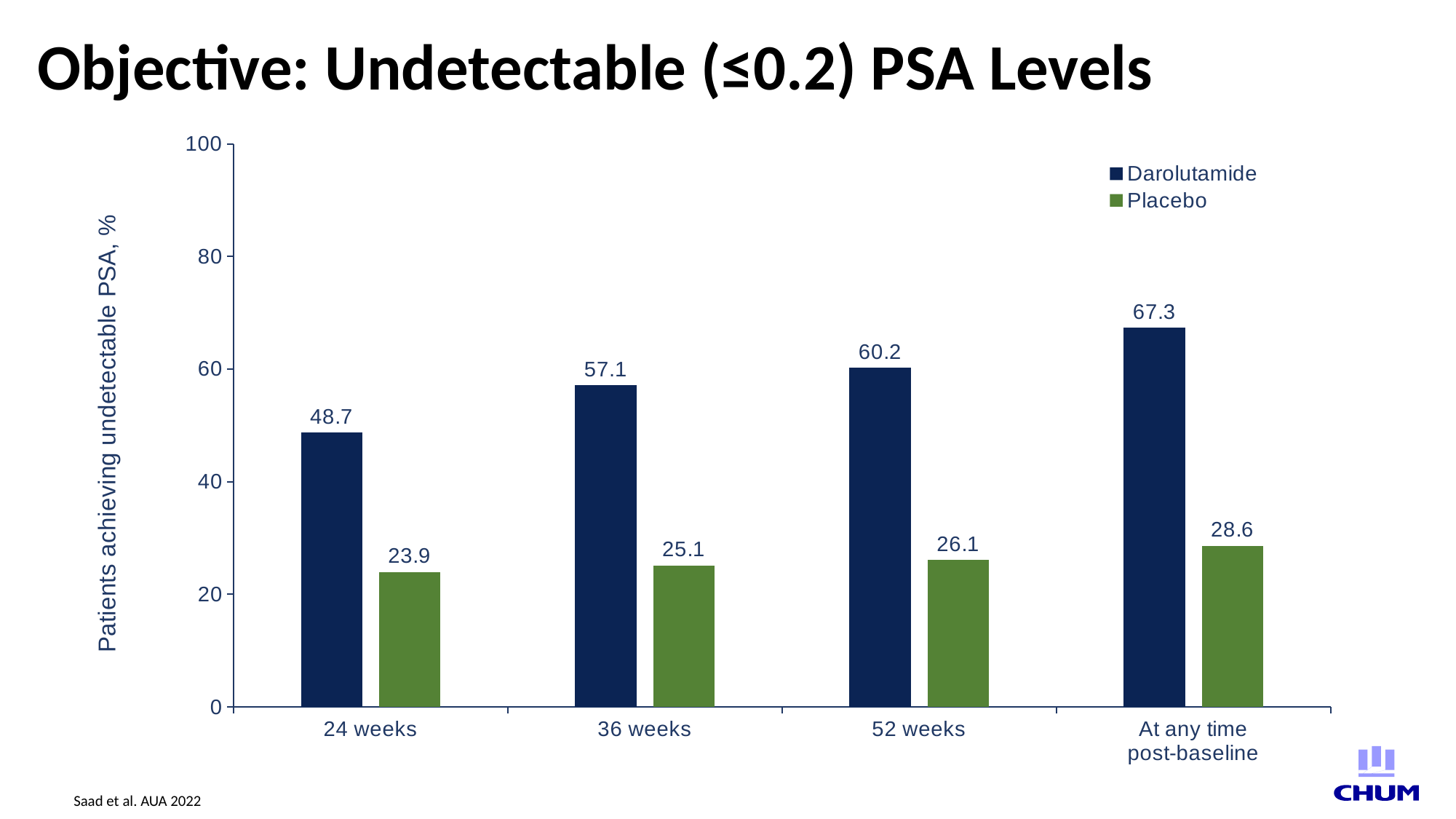

# Objective: Undetectable (≤0.2) PSA Levels

### Chart

| Category | Darolutamide | Placebo |
|---|---|---|
| 24 weeks | 48.7 | 23.9 |
| 36 weeks | 57.1 | 25.1 |
| 52 weeks | 60.2 | 26.1 |
| At any time
post-baseline | 67.3 | 28.6 |
Saad et al. AUA 2022